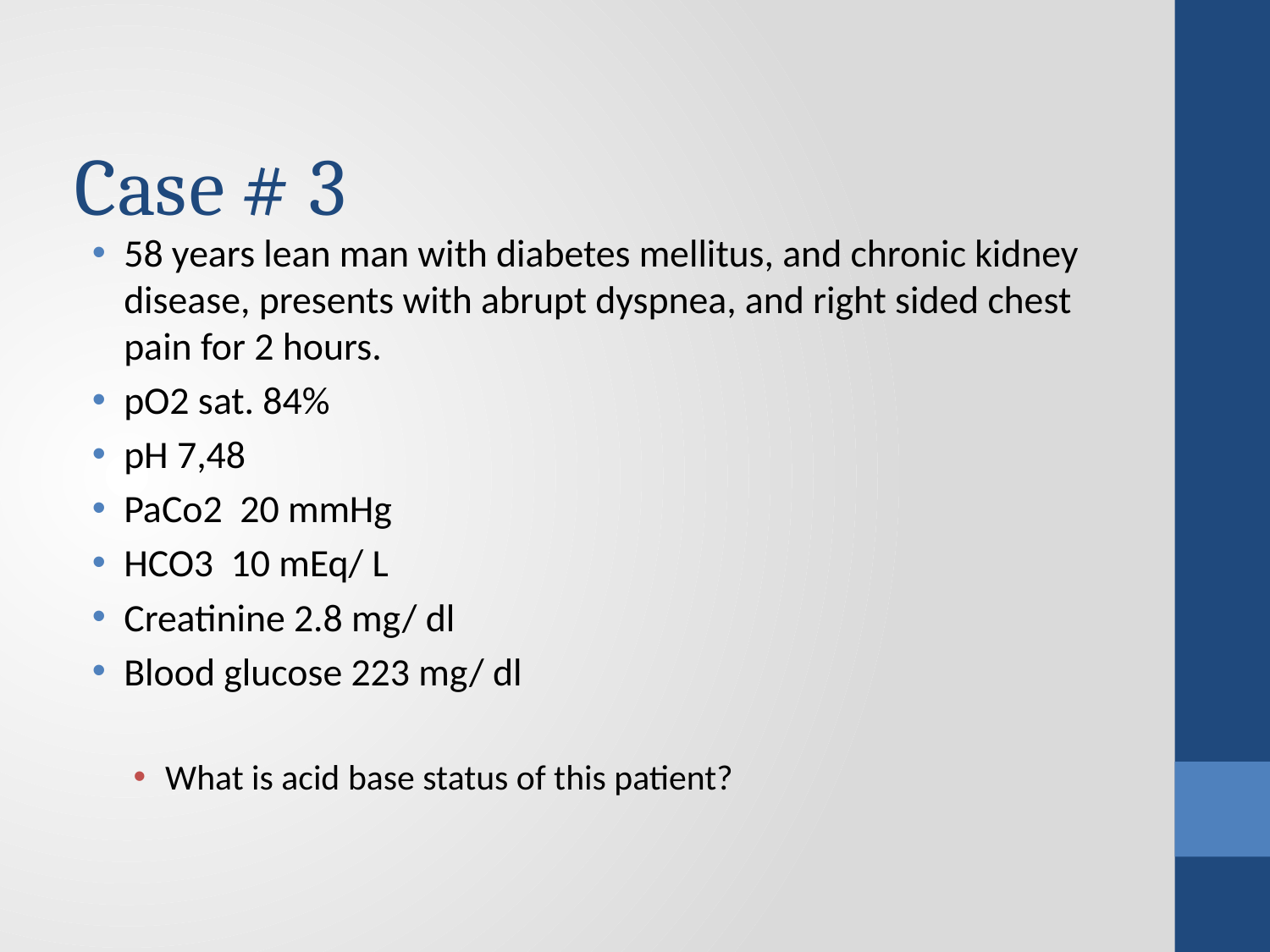

# Case # 3
58 years lean man with diabetes mellitus, and chronic kidney disease, presents with abrupt dyspnea, and right sided chest pain for 2 hours.
pO2 sat. 84%
pH 7,48
PaCo2  20 mmHg
HCO3  10 mEq/ L
Creatinine 2.8 mg/ dl
Blood glucose 223 mg/ dl

What is acid base status of this patient?